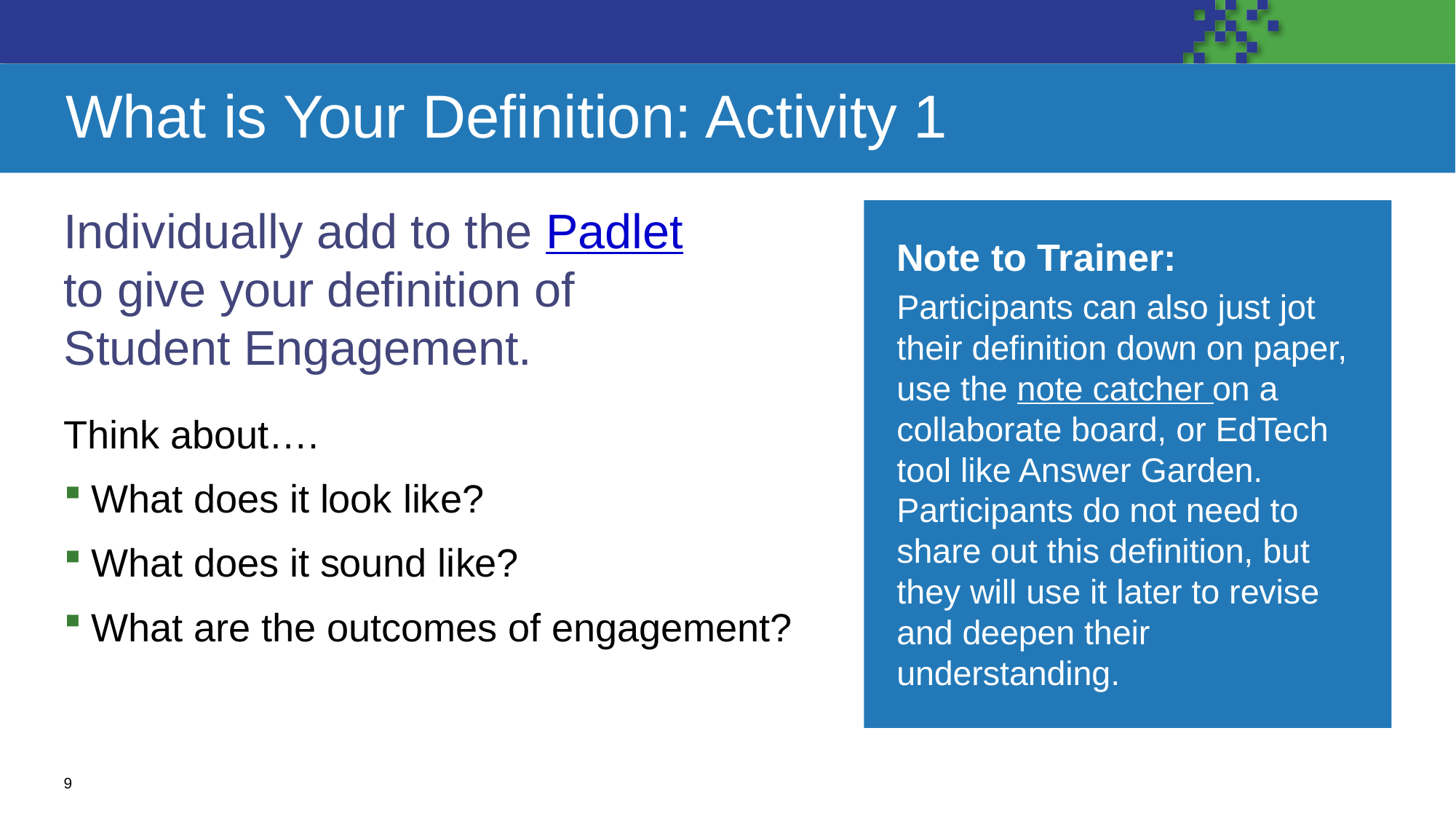

# What is Your Definition: Activity 1
Note to Trainer:
Participants can also just jot their definition down on paper, use the note catcher on a collaborate board, or EdTech tool like Answer Garden. Participants do not need to share out this definition, but they will use it later to revise and deepen their understanding.
Individually add to the Padlet to give your definition of Student Engagement.

Think about….
What does it look like?
What does it sound like?
What are the outcomes of engagement?
9